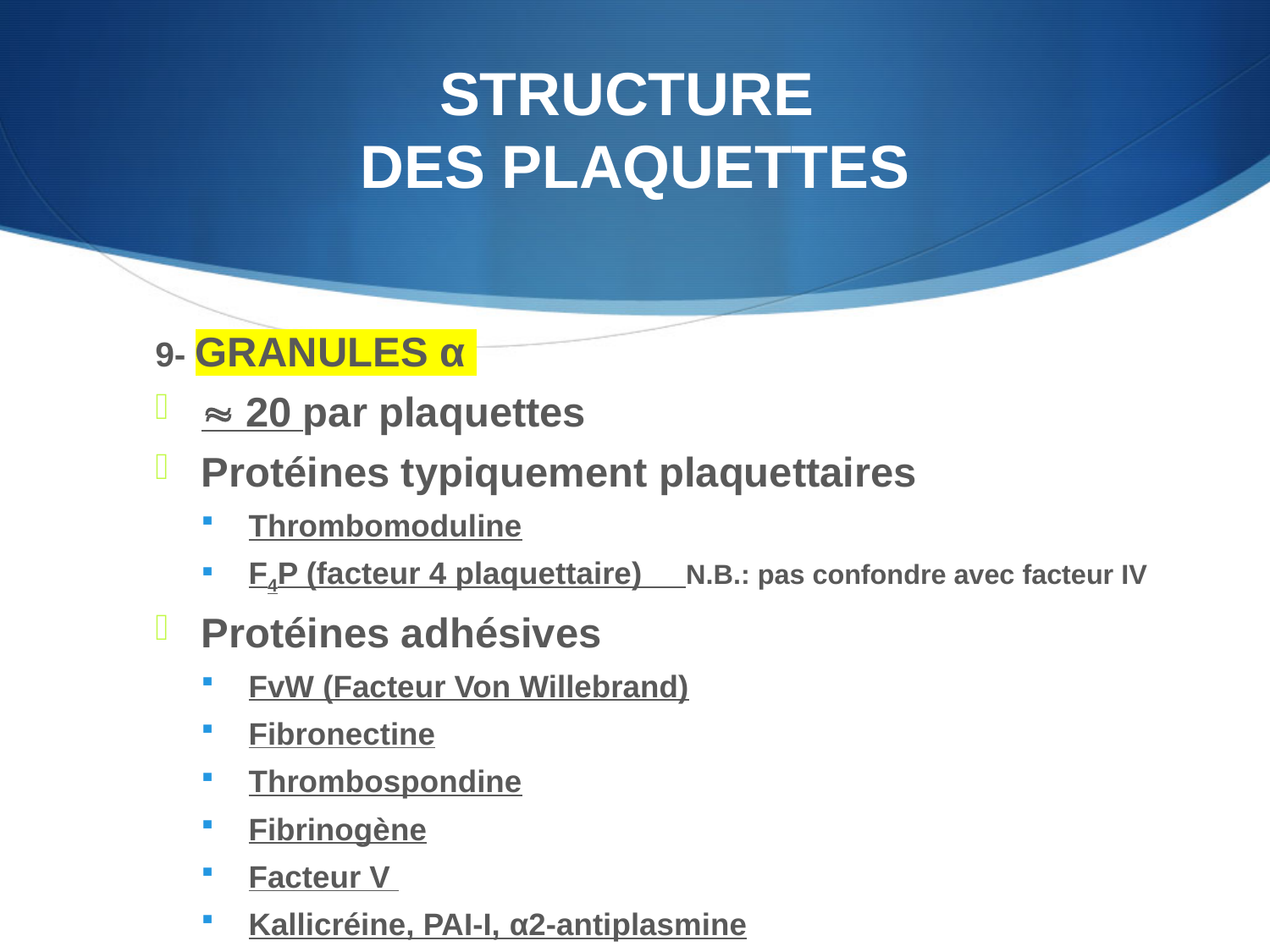

# STRUCTURE DES PLAQUETTES
9- GRANULES α
≈ 20 par plaquettes
Protéines typiquement plaquettaires
Thrombomoduline
F4P (facteur 4 plaquettaire)     N.B.: pas confondre avec facteur IV
Protéines adhésives
FvW (Facteur Von Willebrand)
Fibronectine
Thrombospondine
Fibrinogène
Facteur V
Kallicréine, PAI-I, α2-antiplasmine